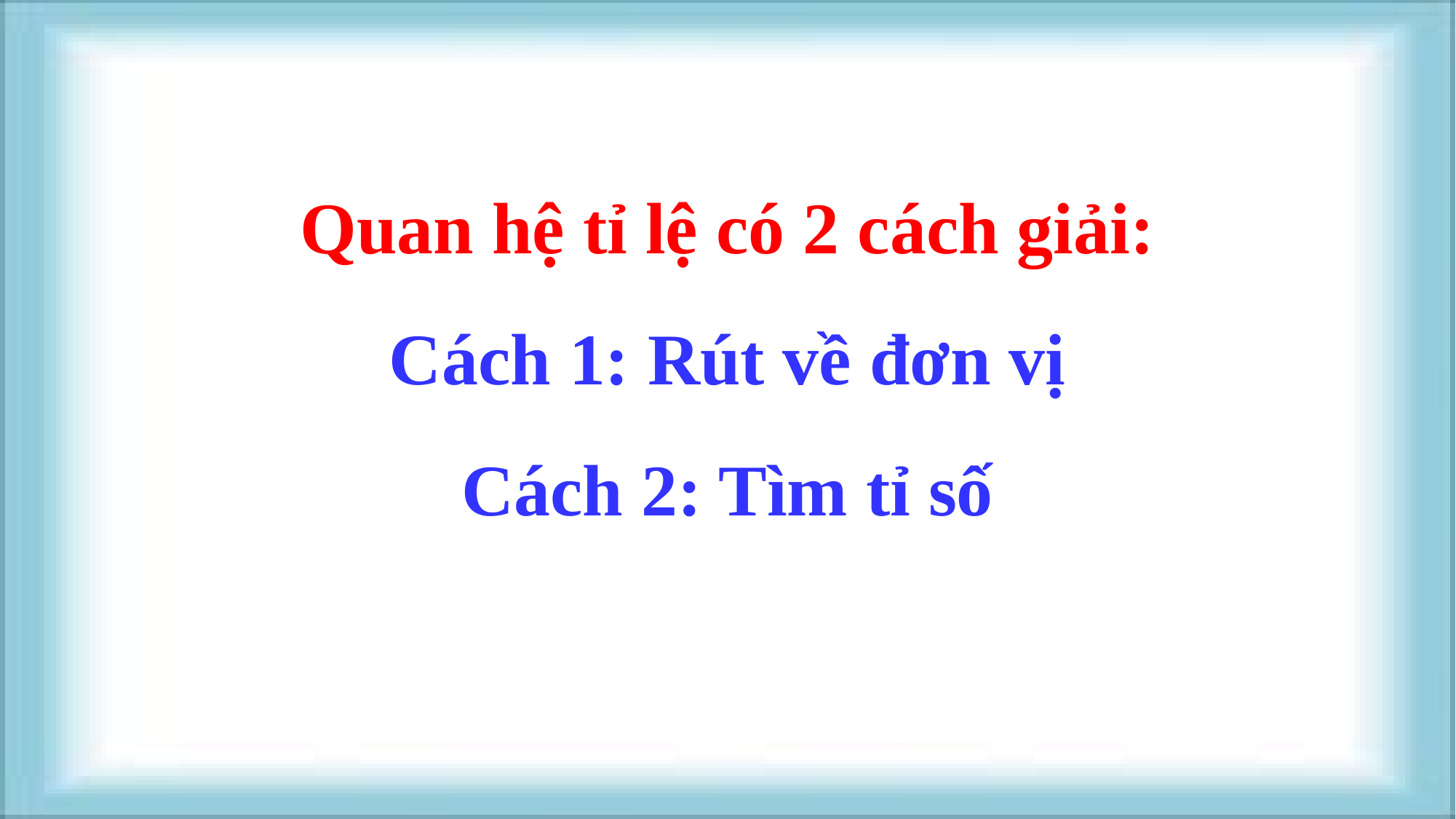

# Quan hệ tỉ lệ có 2 cách giải: Cách 1: Rút về đơn vị Cách 2: Tìm tỉ số